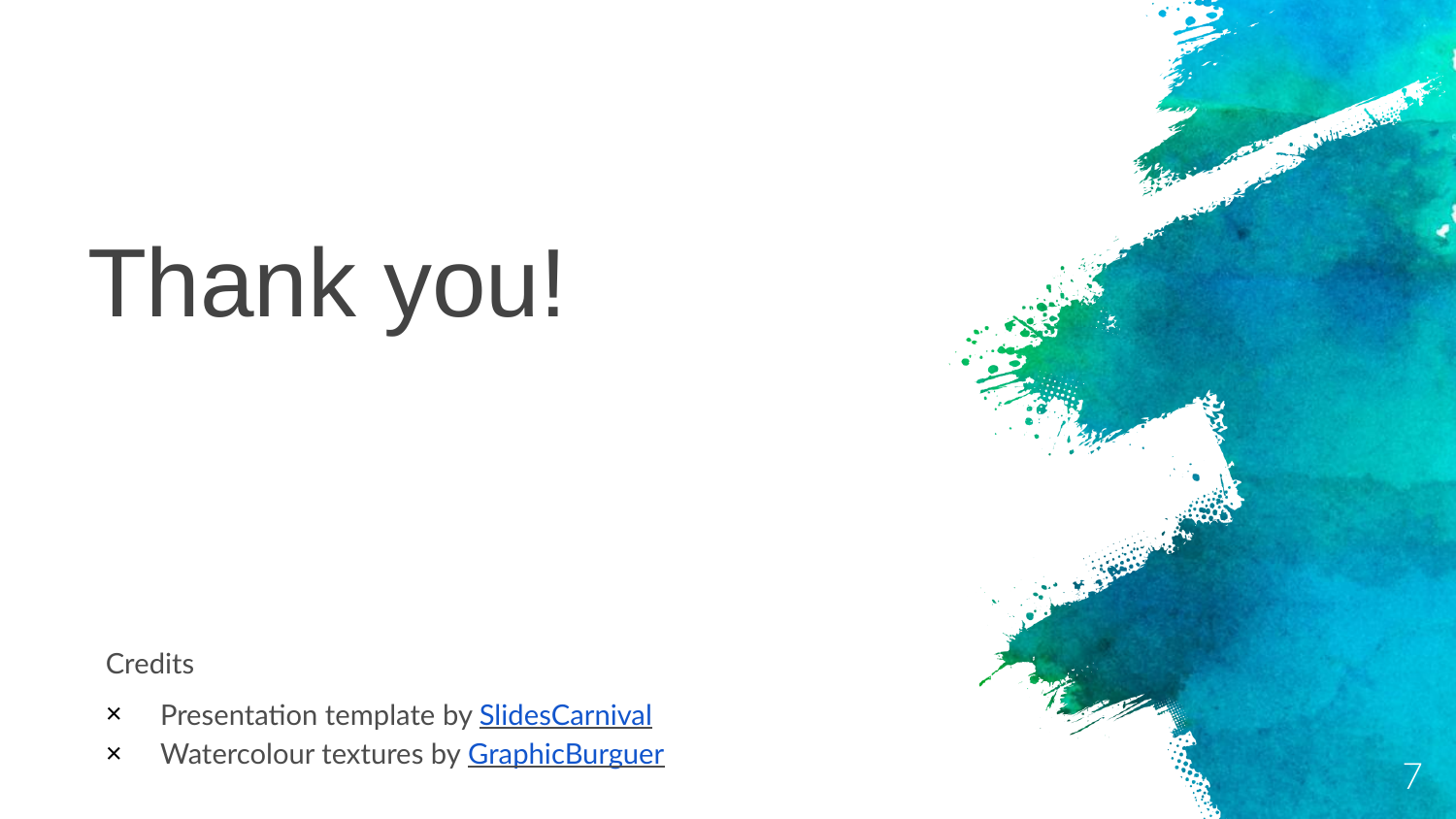

# Thank you!
Credits
Presentation template by SlidesCarnival
Watercolour textures by GraphicBurguer
7